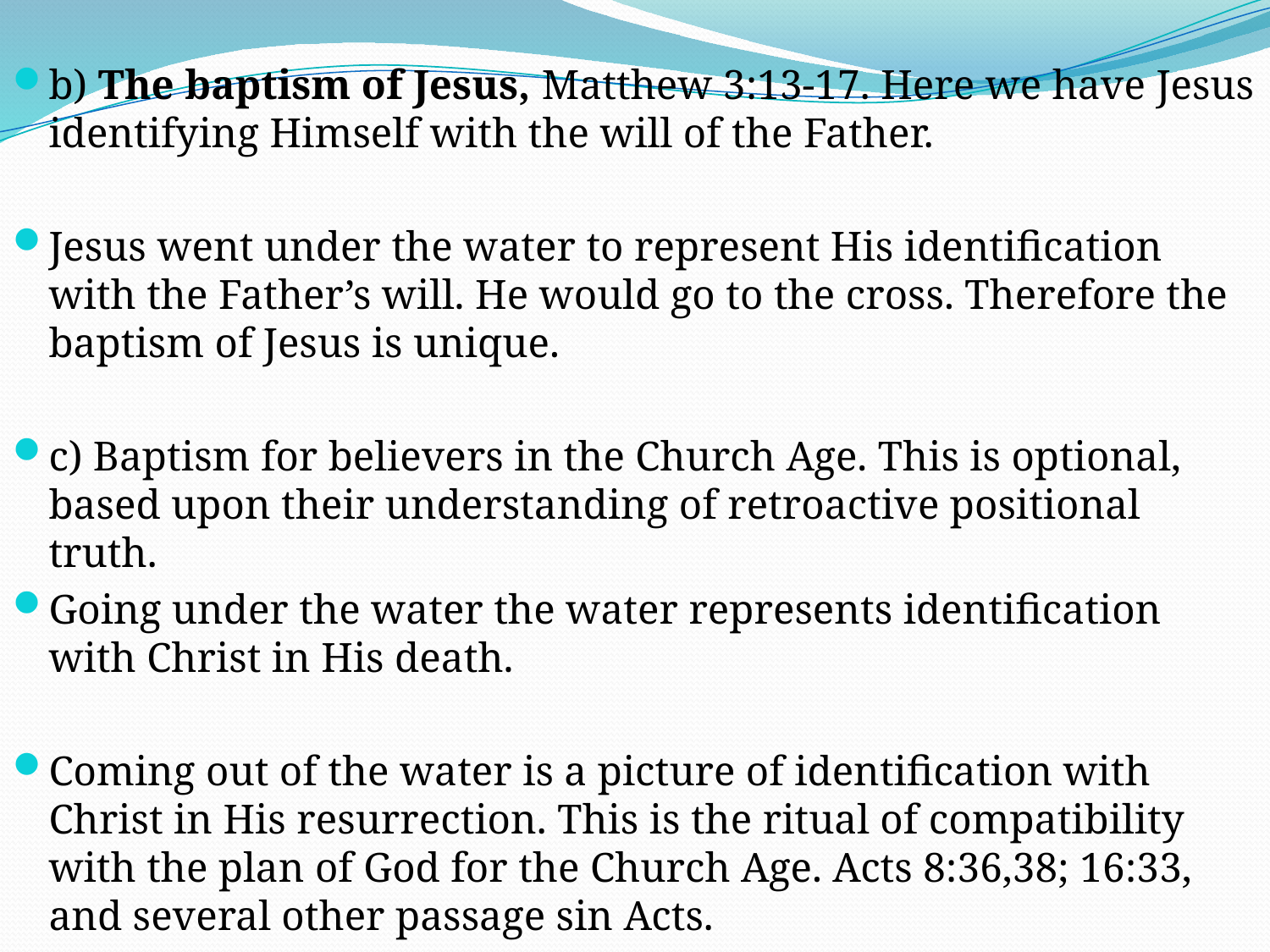

b) The baptism of Jesus, Matthew 3:13-17. Here we have Jesus identifying Himself with the will of the Father.

Jesus went under the water to represent His identification with the Father’s will. He would go to the cross. Therefore the baptism of Jesus is unique.

c) Baptism for believers in the Church Age. This is optional, based upon their understanding of retroactive positional truth.
Going under the water the water represents identification with Christ in His death.

Coming out of the water is a picture of identification with Christ in His resurrection. This is the ritual of compatibility with the plan of God for the Church Age. Acts 8:36,38; 16:33, and several other passage sin Acts.